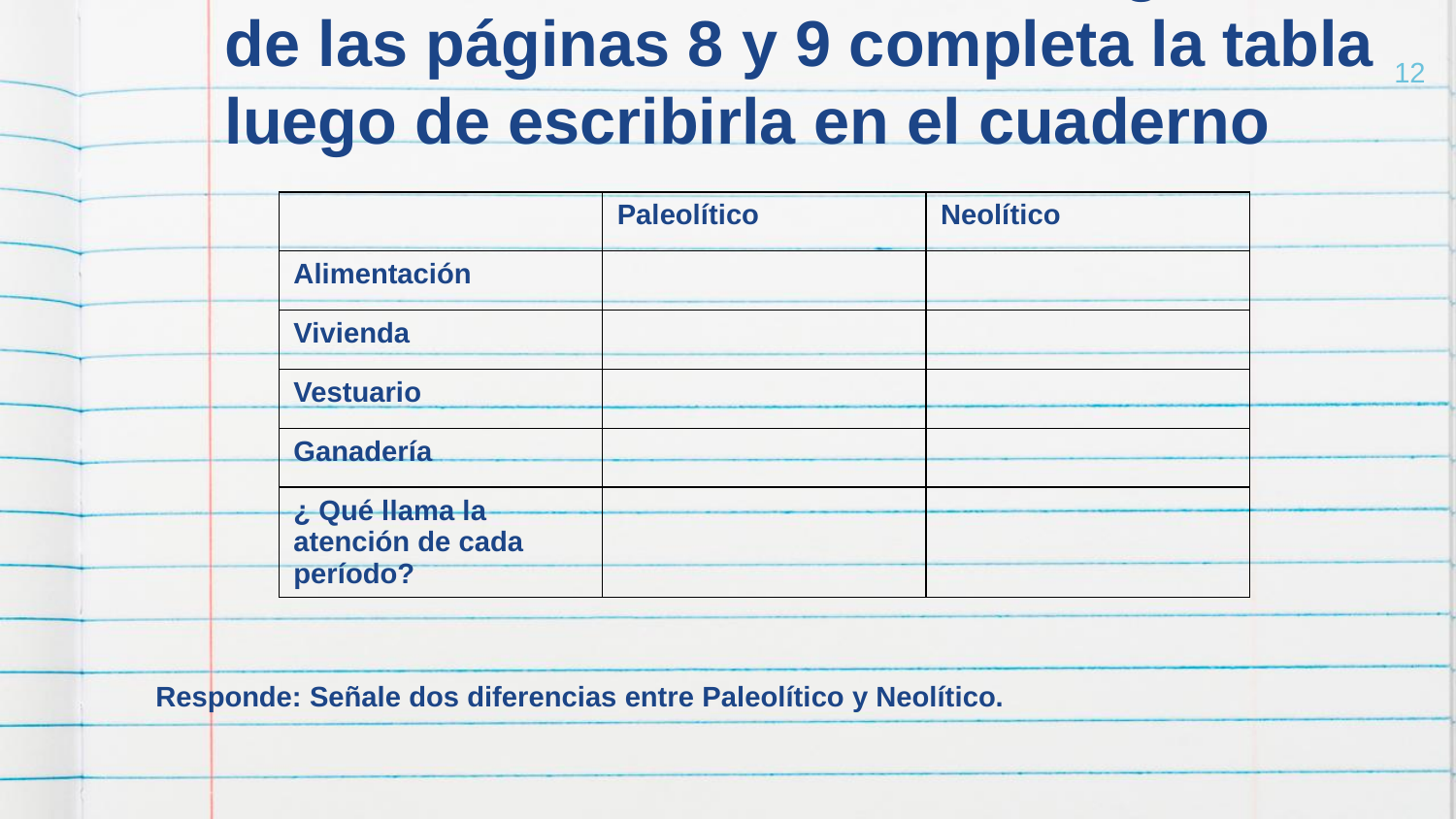

# Actividad 2 : Observa las imágenes de las páginas 8 y 9 completa la tabla luego de escribirla en el cuaderno
12
|  | Paleolítico | Neolítico |
| --- | --- | --- |
| Alimentación |  |  |
| Vivienda |  |  |
| Vestuario |  |  |
| Ganadería |  |  |
| ¿ Qué llama la atención de cada período? |  |  |
Responde: Señale dos diferencias entre Paleolítico y Neolítico.